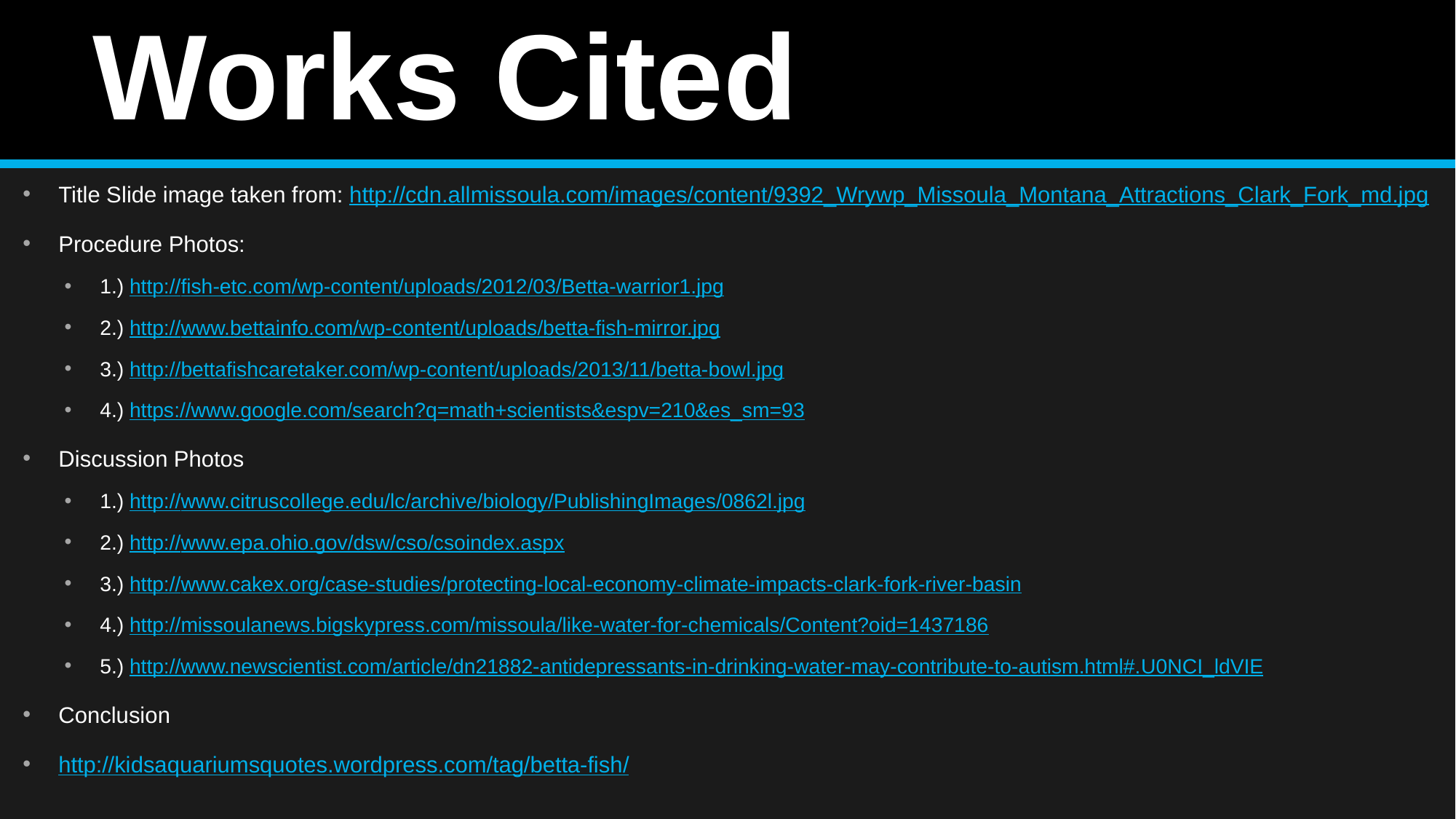

# Works Cited
Title Slide image taken from: http://cdn.allmissoula.com/images/content/9392_Wrywp_Missoula_Montana_Attractions_Clark_Fork_md.jpg
Procedure Photos:
1.) http://fish-etc.com/wp-content/uploads/2012/03/Betta-warrior1.jpg
2.) http://www.bettainfo.com/wp-content/uploads/betta-fish-mirror.jpg
3.) http://bettafishcaretaker.com/wp-content/uploads/2013/11/betta-bowl.jpg
4.) https://www.google.com/search?q=math+scientists&espv=210&es_sm=93
Discussion Photos
1.) http://www.citruscollege.edu/lc/archive/biology/PublishingImages/0862l.jpg
2.) http://www.epa.ohio.gov/dsw/cso/csoindex.aspx
3.) http://www.cakex.org/case-studies/protecting-local-economy-climate-impacts-clark-fork-river-basin
4.) http://missoulanews.bigskypress.com/missoula/like-water-for-chemicals/Content?oid=1437186
5.) http://www.newscientist.com/article/dn21882-antidepressants-in-drinking-water-may-contribute-to-autism.html#.U0NCI_ldVIE
Conclusion
http://kidsaquariumsquotes.wordpress.com/tag/betta-fish/